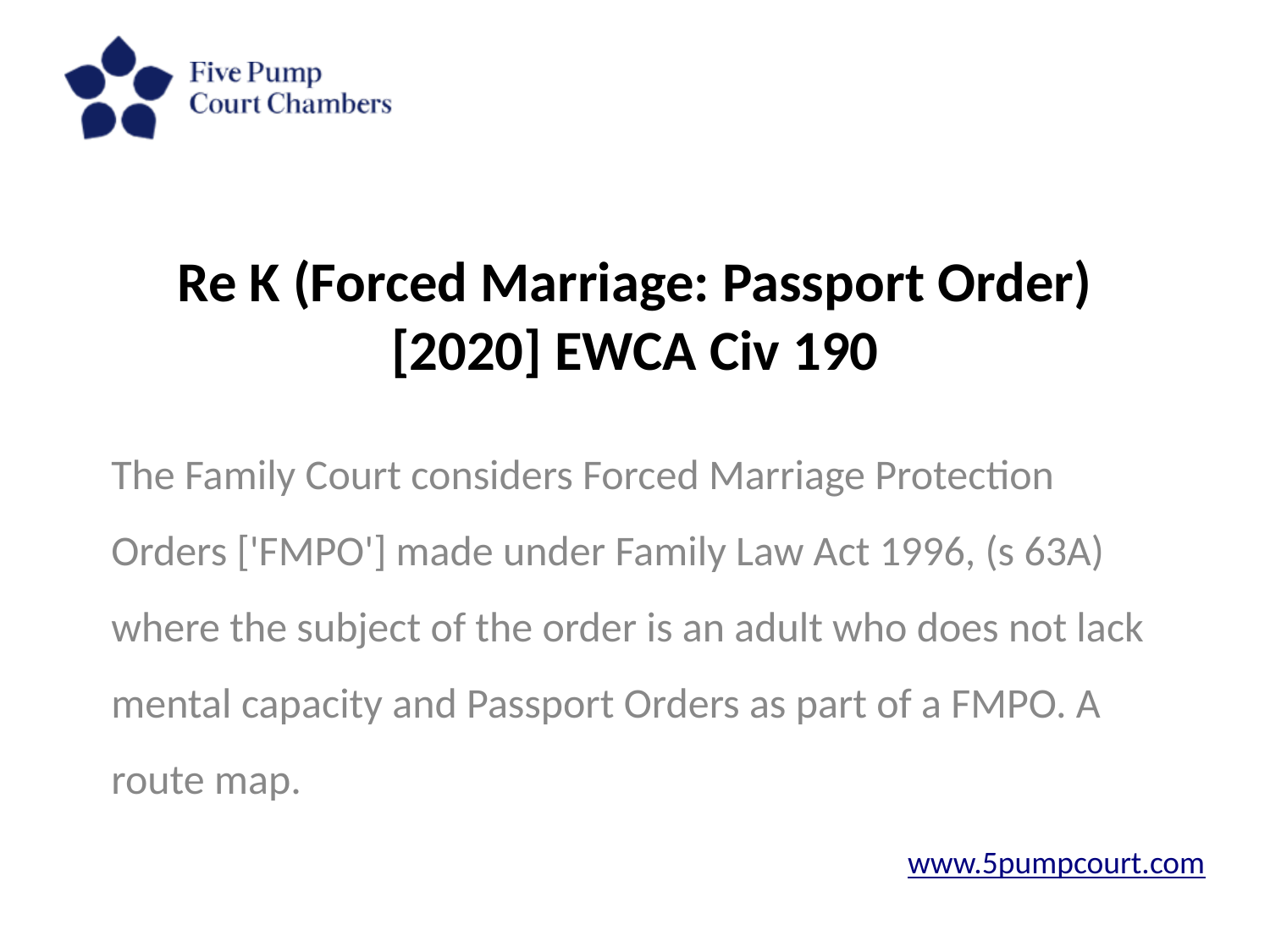

# Re K (Forced Marriage: Passport Order) [2020] EWCA Civ 190
The Family Court considers Forced Marriage Protection Orders ['FMPO'] made under Family Law Act 1996, (s 63A) where the subject of the order is an adult who does not lack mental capacity and Passport Orders as part of a FMPO. A route map.
www.5pumpcourt.com